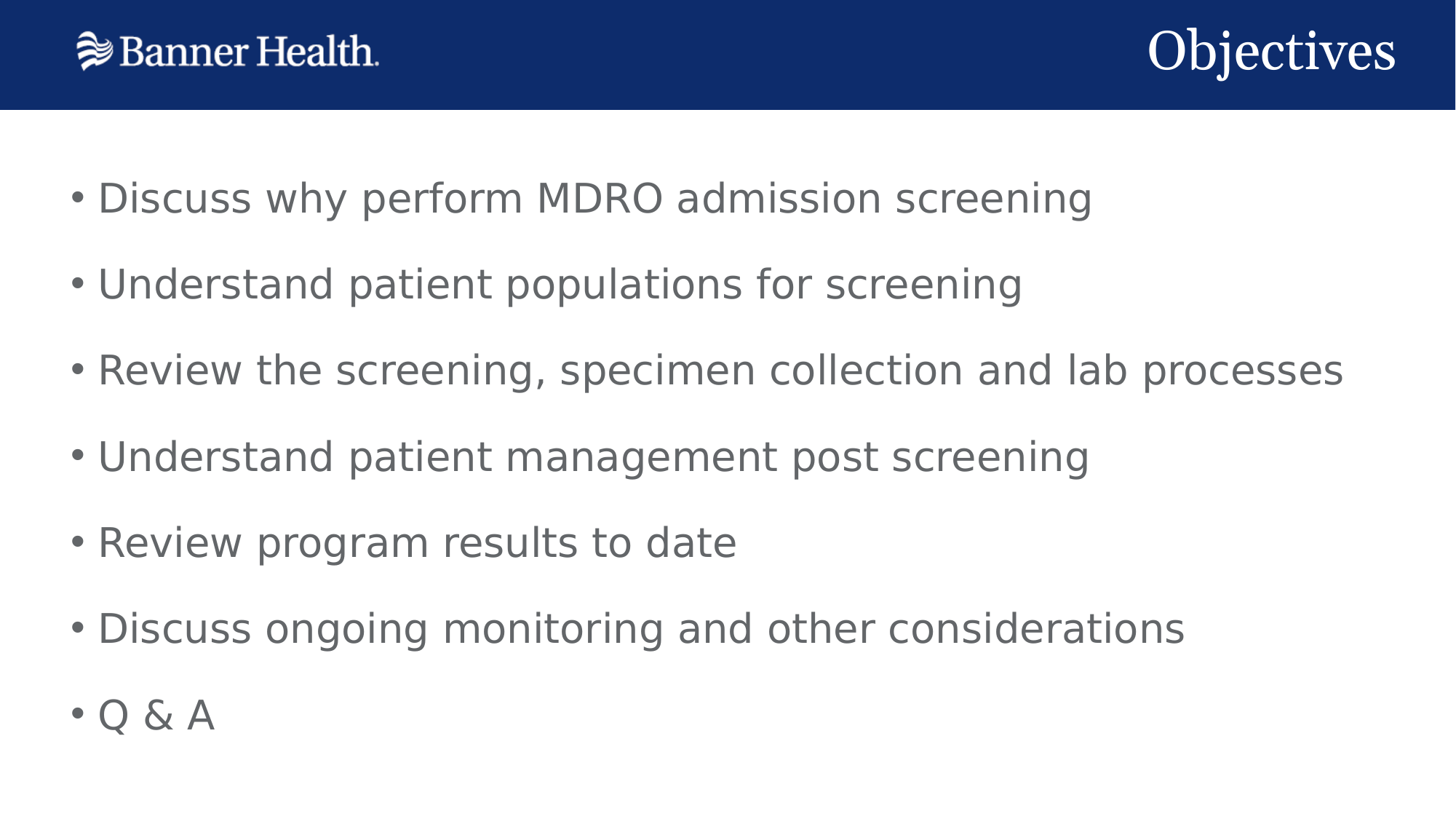

Objectives
Discuss why perform MDRO admission screening
Understand patient populations for screening
Review the screening, specimen collection and lab processes
Understand patient management post screening
Review program results to date
Discuss ongoing monitoring and other considerations
Q & A